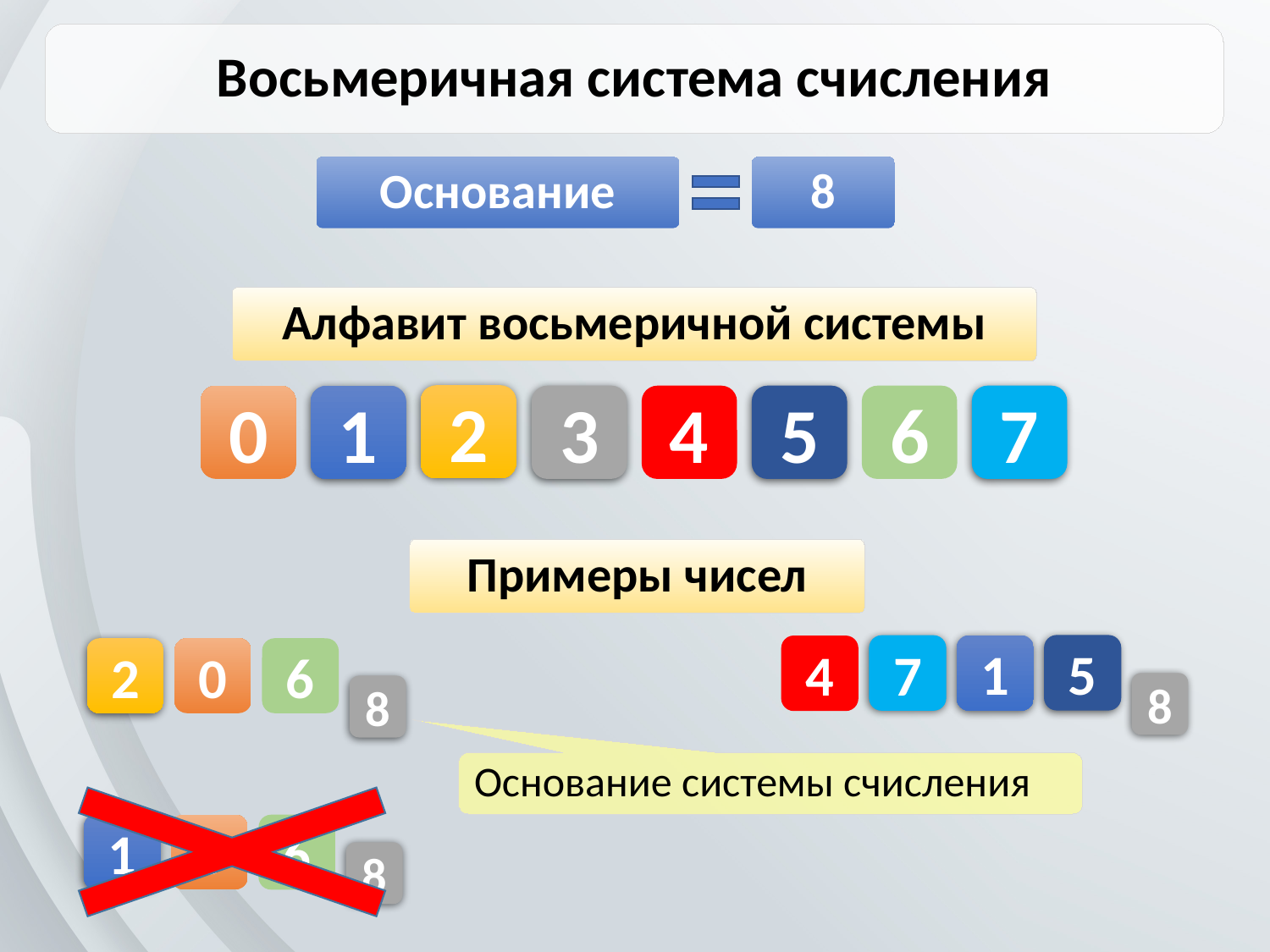

Восьмеричная система счисления
Основание
8

Алфавит восьмеричной системы
2
7
4
5
6
3
0
1
Примеры чисел
5
1
7
4
0
6
2
8
8

Основание системы счисления
1
8
6
8